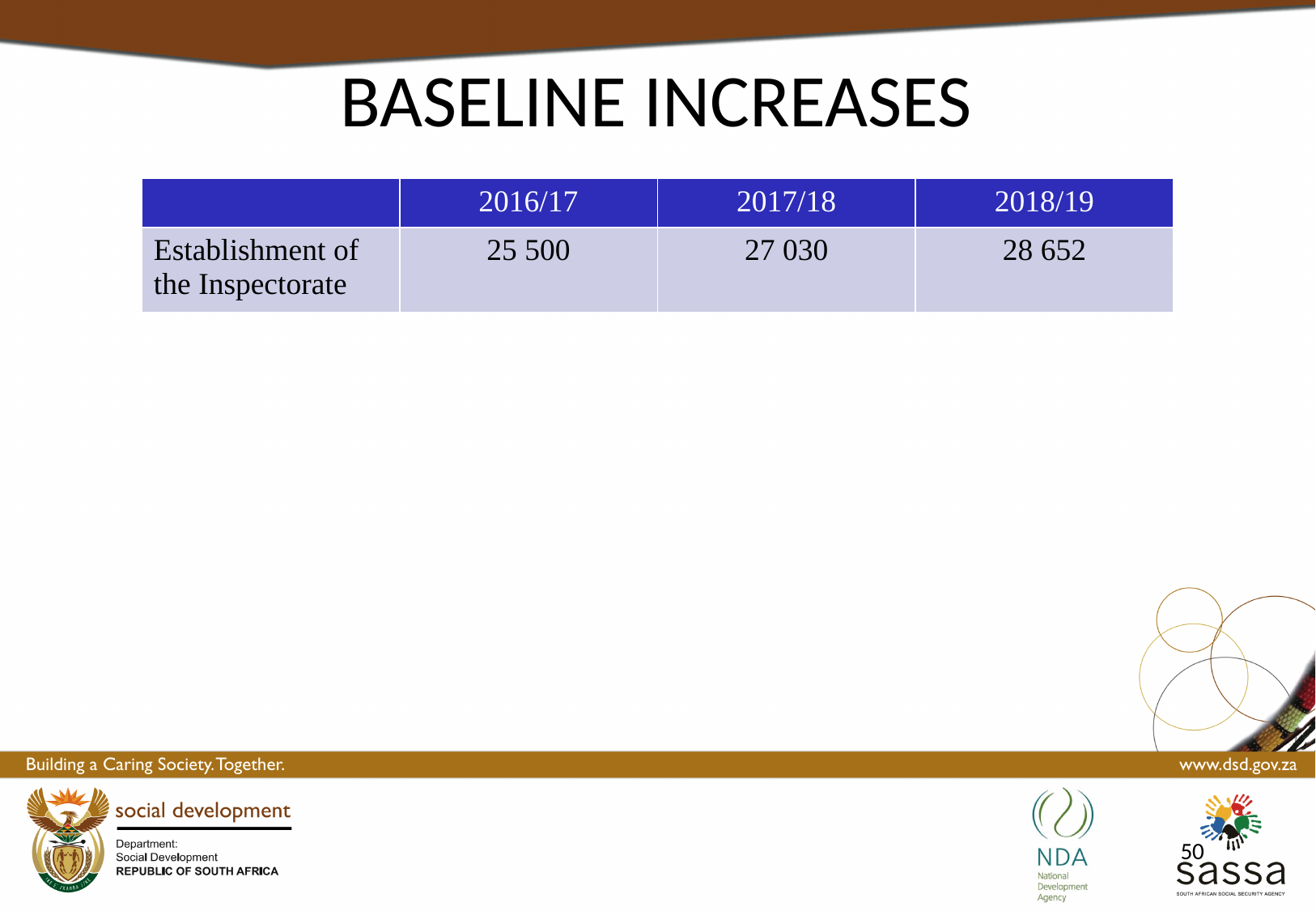

# BASELINE INCREASES
|  | 2016/17 | 2017/18 | 2018/19 |
| --- | --- | --- | --- |
| Establishment of the Inspectorate | 25 500 | 27 030 | 28 652 |
50